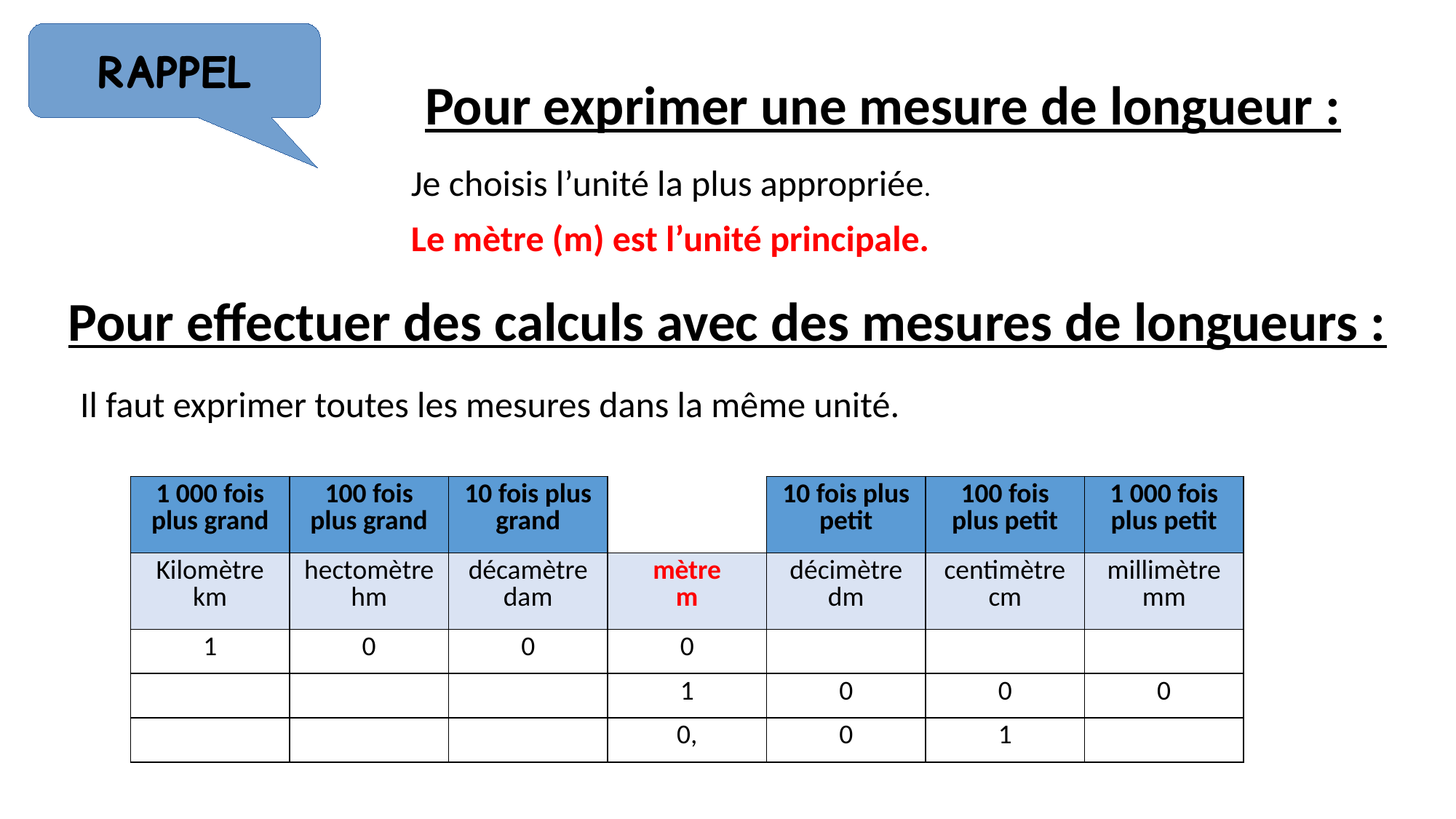

RAPPEL
Pour exprimer une mesure de longueur :
Je choisis l’unité la plus appropriée.
Le mètre (m) est l’unité principale.
Pour effectuer des calculs avec des mesures de longueurs :
Il faut exprimer toutes les mesures dans la même unité.
| 1 000 fois plus grand | 100 fois plus grand | 10 fois plus grand |  | 10 fois plus petit | 100 fois plus petit | 1 000 fois plus petit |
| --- | --- | --- | --- | --- | --- | --- |
| Kilomètre km | hectomètre hm | décamètre dam | mètre m | décimètre dm | centimètre cm | millimètre mm |
| 1 | 0 | 0 | 0 |  |  |  |
|  |  |  | 1 | 0 | 0 | 0 |
|  |  |  | 0, | 0 | 1 |  |